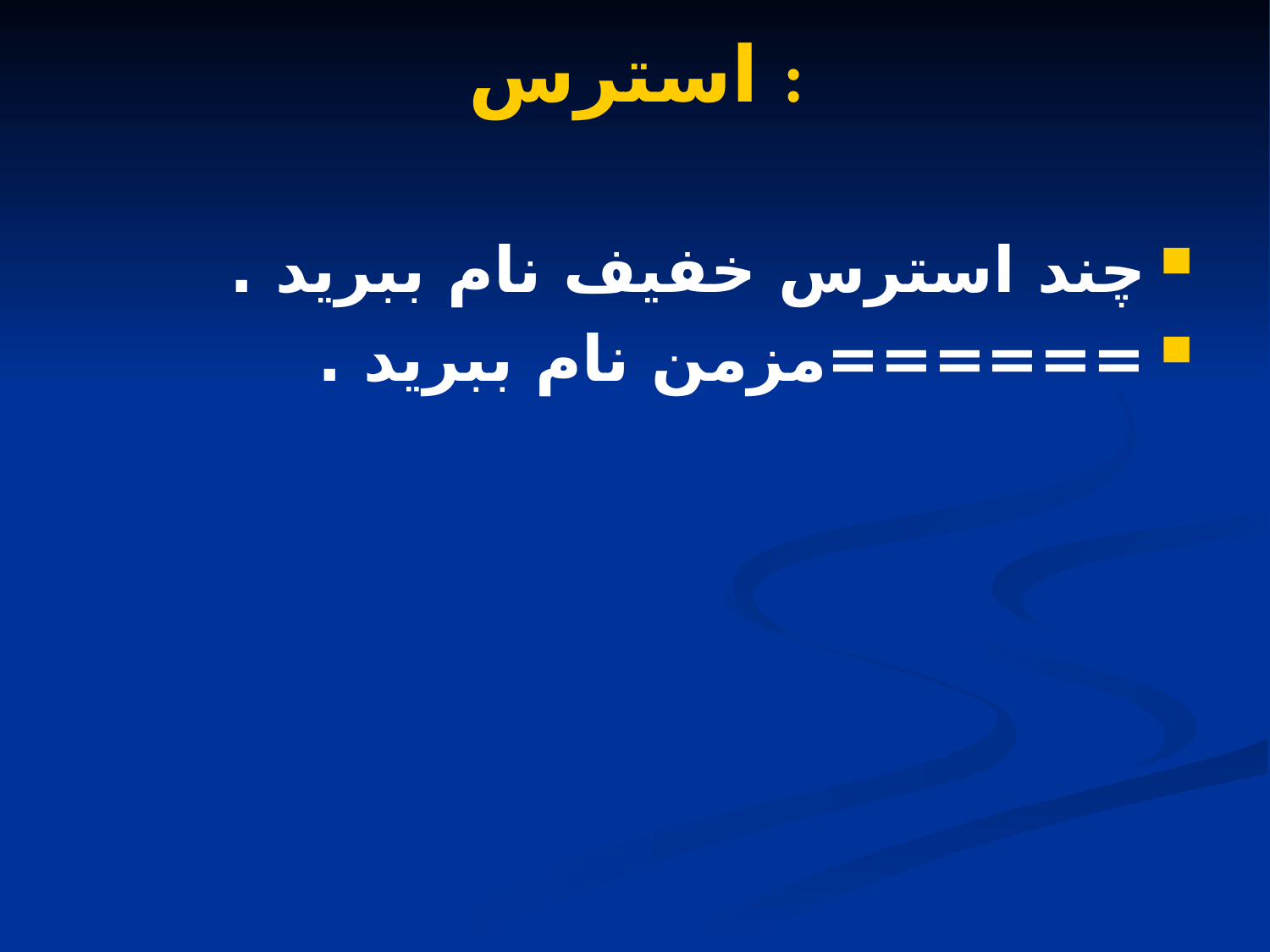

# استرس :
چند استرس خفيف نام ببريد .
======مزمن نام ببريد .